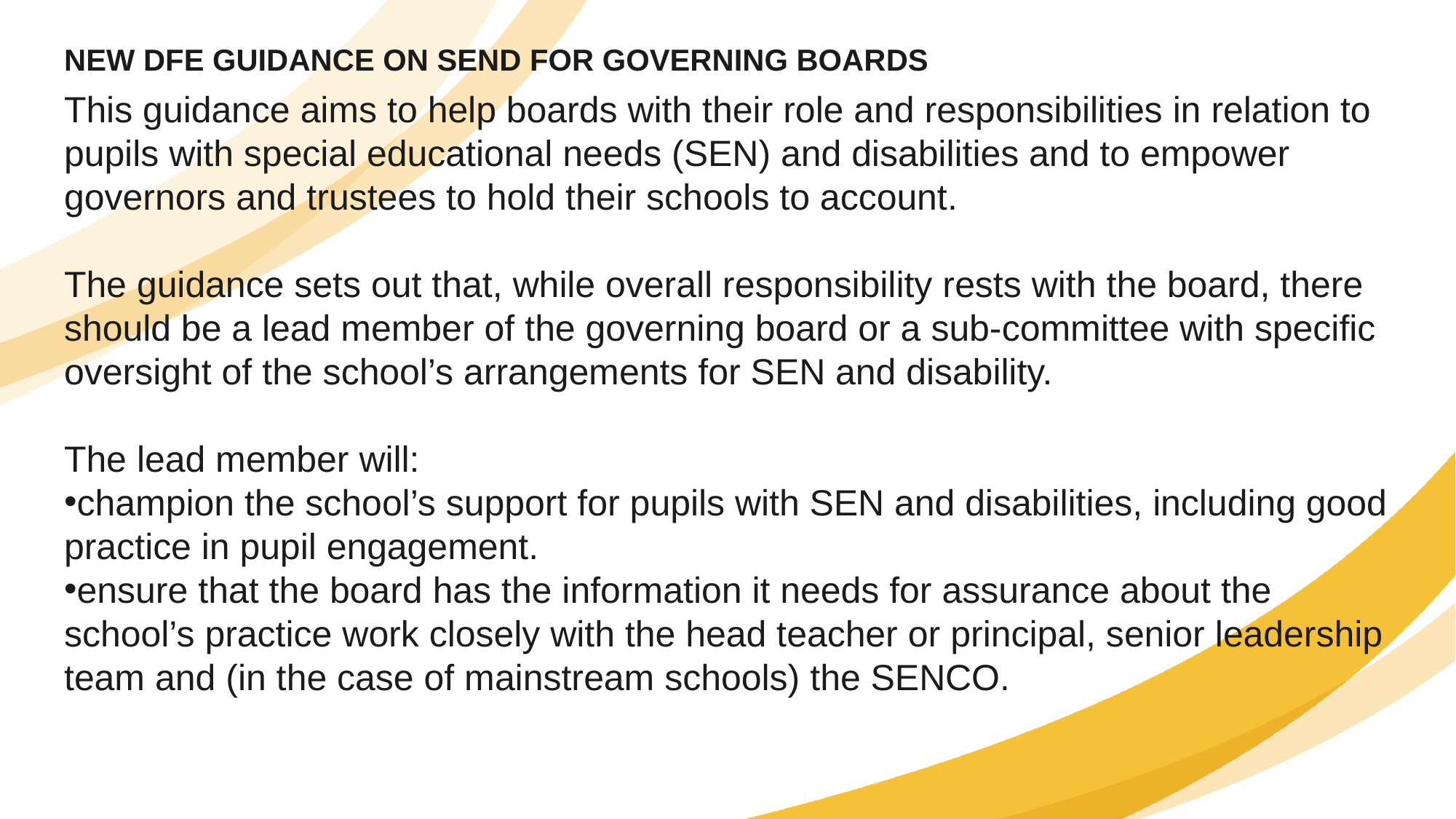

New DfE guidance on SEND for governing boards
This guidance aims to help boards with their role and responsibilities in relation to pupils with special educational needs (SEN) and disabilities and to empower governors and trustees to hold their schools to account.
The guidance sets out that, while overall responsibility rests with the board, there should be a lead member of the governing board or a sub-committee with specific oversight of the school’s arrangements for SEN and disability.

The lead member will:
champion the school’s support for pupils with SEN and disabilities, including good practice in pupil engagement.
ensure that the board has the information it needs for assurance about the school’s practice work closely with the head teacher or principal, senior leadership team and (in the case of mainstream schools) the SENCO.